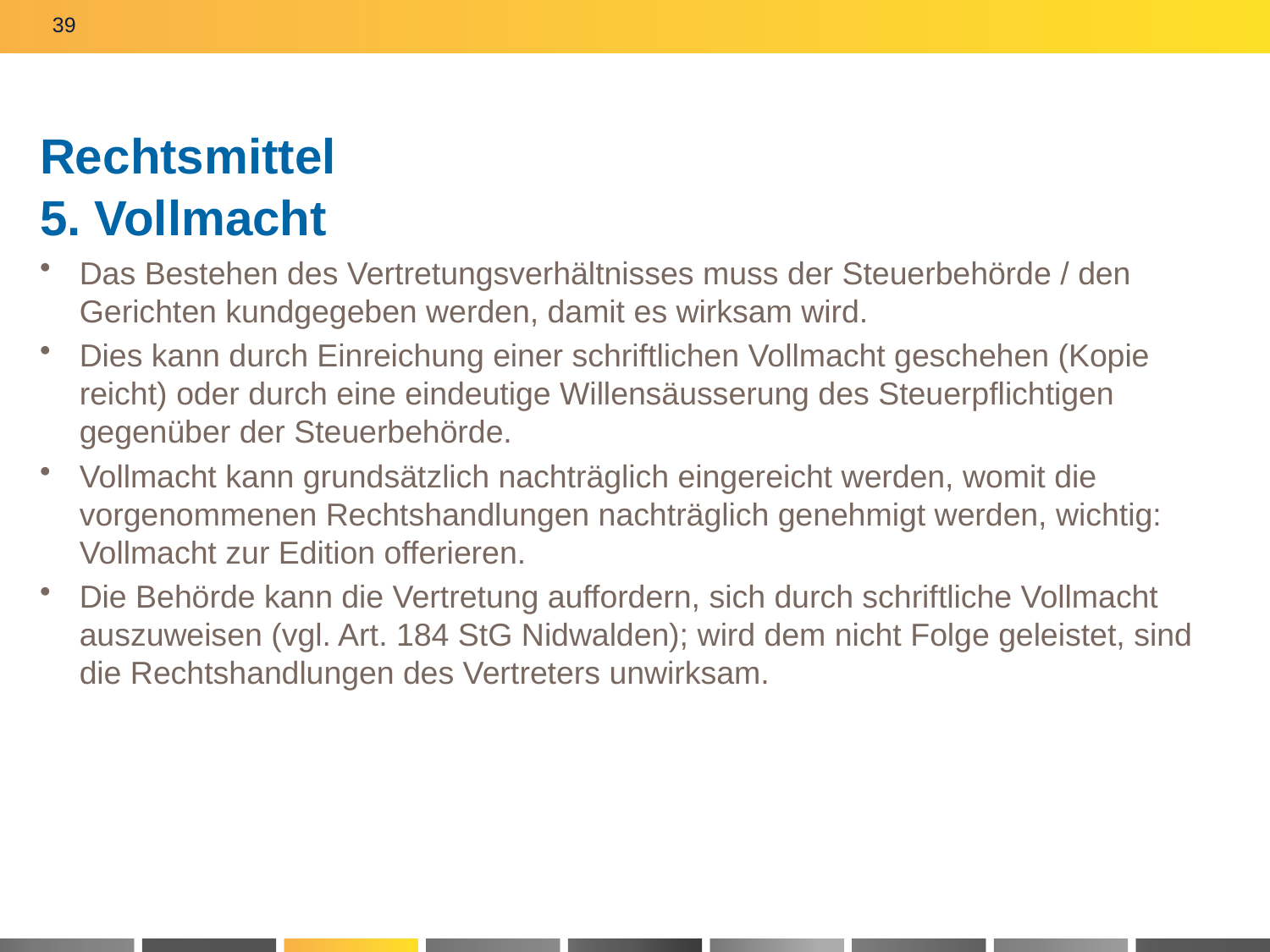

39
# Rechtsmittel 5. Vollmacht
Das Bestehen des Vertretungsverhältnisses muss der Steuerbehörde / den Gerichten kundgegeben werden, damit es wirksam wird.
Dies kann durch Einreichung einer schriftlichen Vollmacht geschehen (Kopie reicht) oder durch eine eindeutige Willensäusserung des Steuerpflichtigen gegenüber der Steuerbehörde.
Vollmacht kann grundsätzlich nachträglich eingereicht werden, womit die vorgenommenen Rechtshandlungen nachträglich genehmigt werden, wichtig: Vollmacht zur Edition offerieren.
Die Behörde kann die Vertretung auffordern, sich durch schriftliche Vollmacht auszuweisen (vgl. Art. 184 StG Nidwalden); wird dem nicht Folge geleistet, sind die Rechtshandlungen des Vertreters unwirksam.